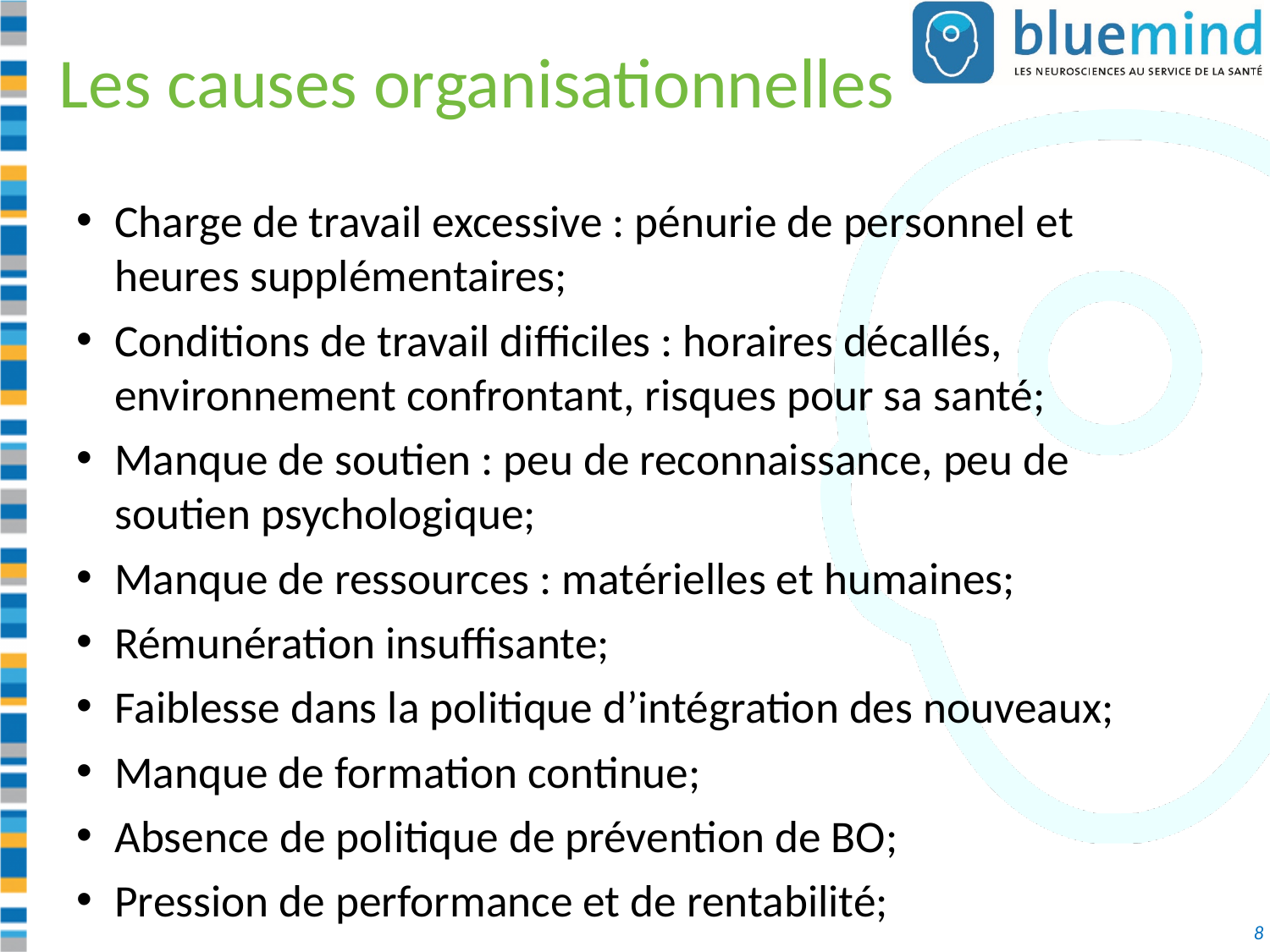

# Les causes organisationnelles
Charge de travail excessive : pénurie de personnel et heures supplémentaires;
Conditions de travail difficiles : horaires décallés, environnement confrontant, risques pour sa santé;
Manque de soutien : peu de reconnaissance, peu de soutien psychologique;
Manque de ressources : matérielles et humaines;
Rémunération insuffisante;
Faiblesse dans la politique d’intégration des nouveaux;
Manque de formation continue;
Absence de politique de prévention de BO;
Pression de performance et de rentabilité;
8